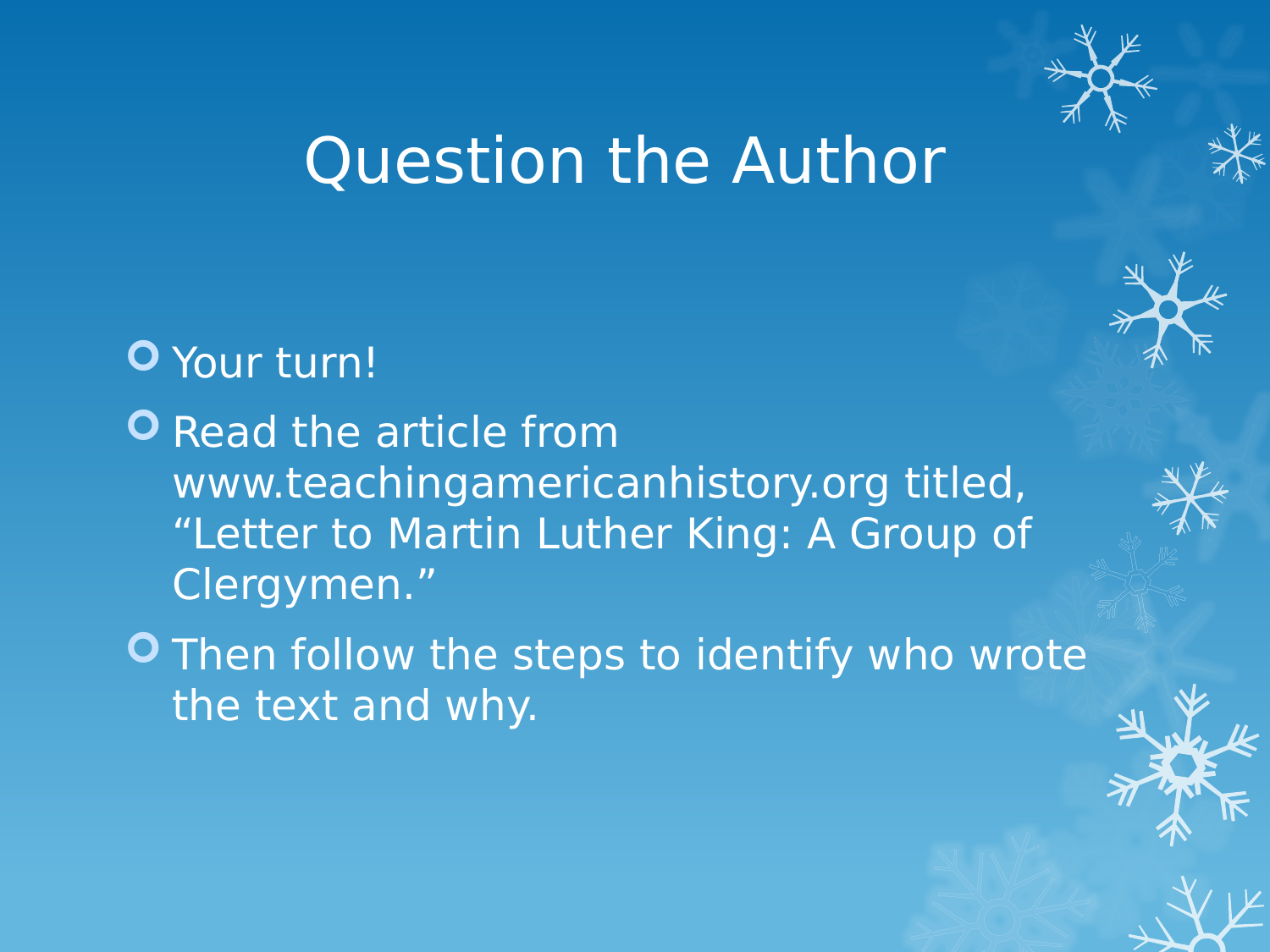

# Question the Author
Your turn!
Read the article from www.teachingamericanhistory.org titled,  “Letter to Martin Luther King: A Group of Clergymen.”
Then follow the steps to identify who wrote the text and why.